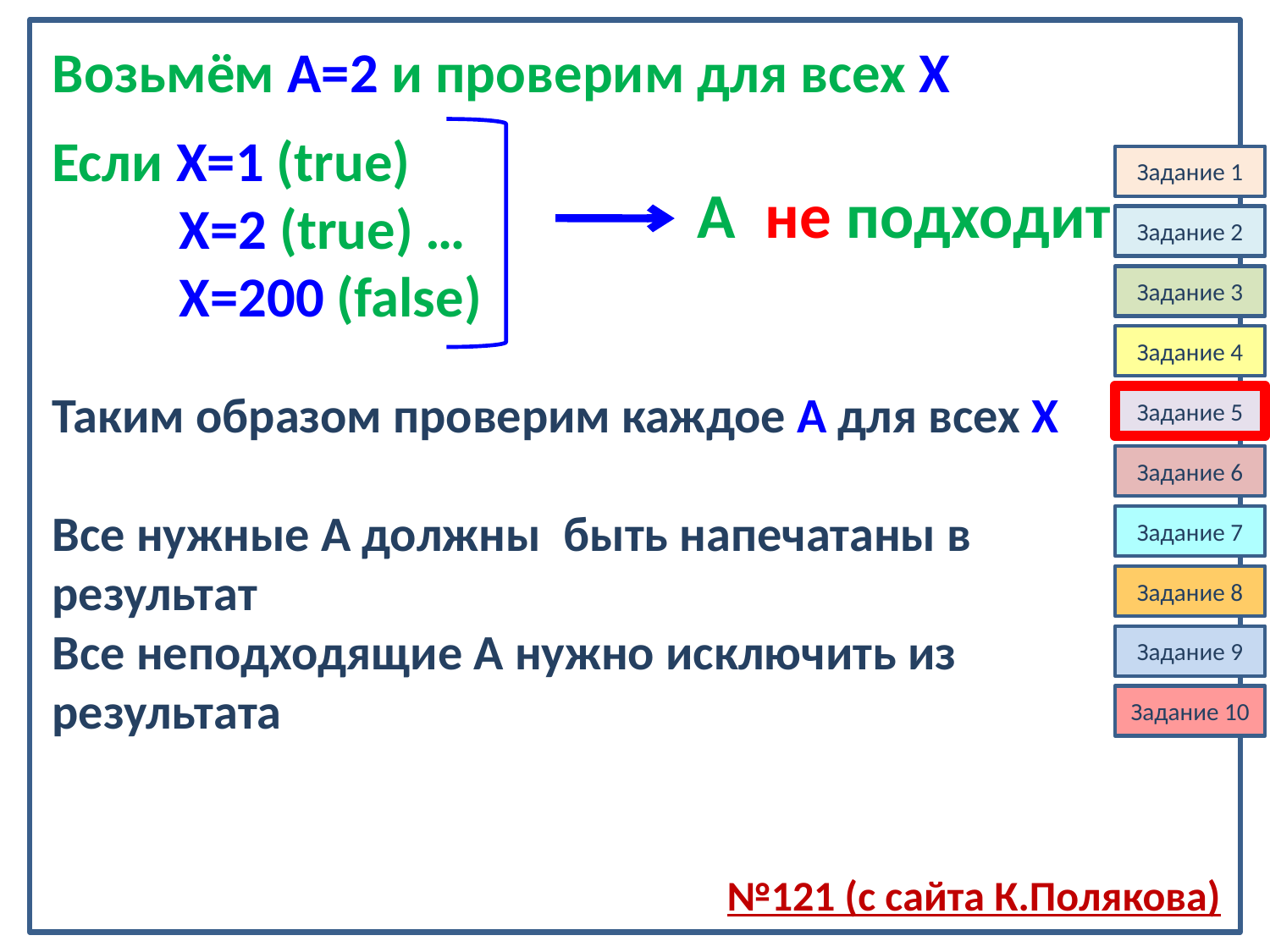

Возьмём А=2 и проверим для всех Х
Если Х=1 (true)
	Х=2 (true) …
	Х=200 (false)

Задание 1
А  не подходит
Задание 2
Задание 3
Задание 4
Таким образом проверим каждое А для всех Х
Задание 5
Задание 6
Все нужные А должны  быть напечатаны в результат
Все неподходящие А нужно исключить из результата
Задание 7
Задание 8
Задание 9
Задание 10
№121 (с сайта К.Полякова)